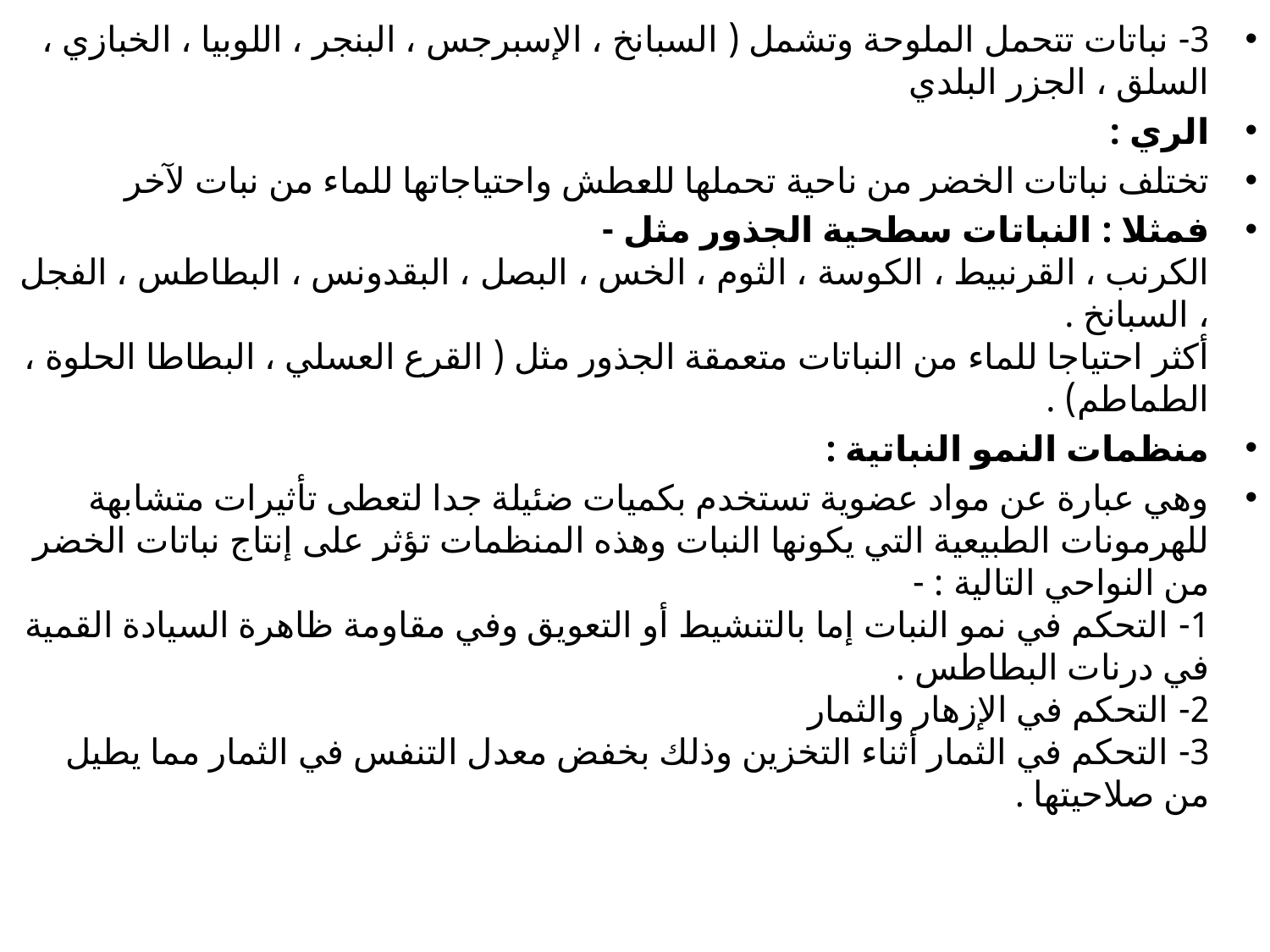

#
3- نباتات تتحمل الملوحة وتشمل ( السبانخ ، الإسبرجس ، البنجر ، اللوبيا ، الخبازي ، السلق ، الجزر البلدي
الري :
تختلف نباتات الخضر من ناحية تحملها للعطش واحتياجاتها للماء من نبات لآخر
فمثلا : النباتات سطحية الجذور مثل -
الكرنب ، القرنبيط ، الكوسة ، الثوم ، الخس ، البصل ، البقدونس ، البطاطس ، الفجل ، السبانخ .
أكثر احتياجا للماء من النباتات متعمقة الجذور مثل ( القرع العسلي ، البطاطا الحلوة ، الطماطم) .
منظمات النمو النباتية :
وهي عبارة عن مواد عضوية تستخدم بكميات ضئيلة جدا لتعطى تأثيرات متشابهة للهرمونات الطبيعية التي يكونها النبات وهذه المنظمات تؤثر على إنتاج نباتات الخضر من النواحي التالية : -
1- التحكم في نمو النبات إما بالتنشيط أو التعويق وفي مقاومة ظاهرة السيادة القمية في درنات البطاطس .
2- التحكم في الإزهار والثمار
3- التحكم في الثمار أثناء التخزين وذلك بخفض معدل التنفس في الثمار مما يطيل من صلاحيتها .